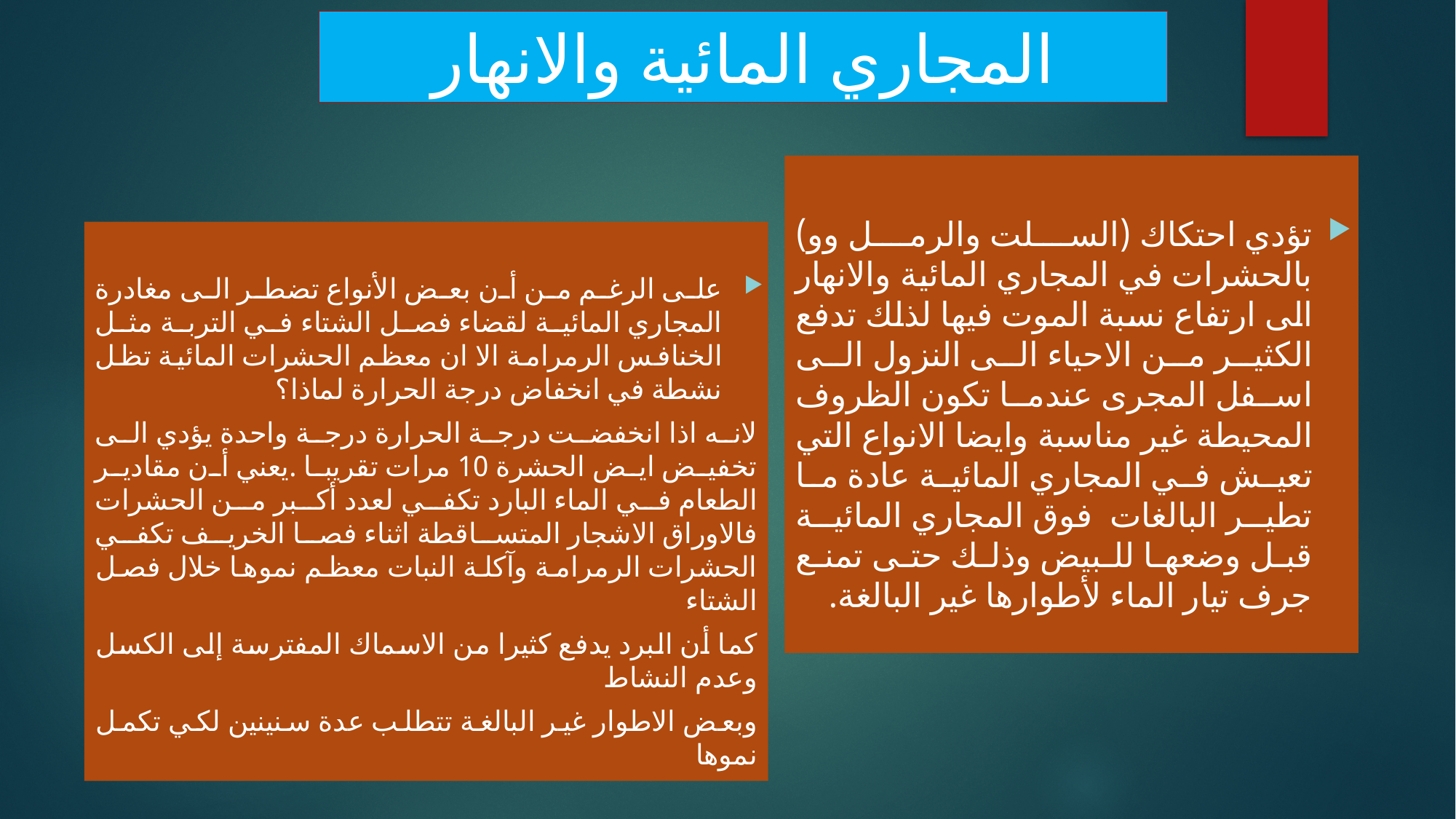

المجاري المائية والانهار

تؤدي احتكاك (السلت والرمل وو) بالحشرات في المجاري المائية والانهار الى ارتفاع نسبة الموت فيها لذلك تدفع الكثير من الاحياء الى النزول الى اسفل المجرى عندما تكون الظروف المحيطة غير مناسبة وايضا الانواع التي تعيش في المجاري المائية عادة ما تطير البالغات  فوق المجاري المائية قبل وضعها للبيض وذلك حتى تمنع جرف تيار الماء لأطوارها غير البالغة.

على الرغم من أن بعض الأنواع تضطر الى مغادرة المجاري المائية لقضاء فصل الشتاء في التربة مثل الخنافس الرمرامة الا ان معظم الحشرات المائية تظل نشطة في انخفاض درجة الحرارة لماذا؟
لانه اذا انخفضت درجة الحرارة درجة واحدة يؤدي الى تخفيض ايض الحشرة 10 مرات تقريبا .يعني أن مقادير الطعام في الماء البارد تكفي لعدد أكبر من الحشرات فالاوراق الاشجار المتساقطة اثناء فصا الخريف تكفي الحشرات الرمرامة وآكلة النبات معظم نموها خلال فصل الشتاء
كما أن البرد يدفع كثيرا من الاسماك المفترسة إلى الكسل وعدم النشاط
وبعض الاطوار غير البالغة تتطلب عدة سنينين لكي تكمل نموها